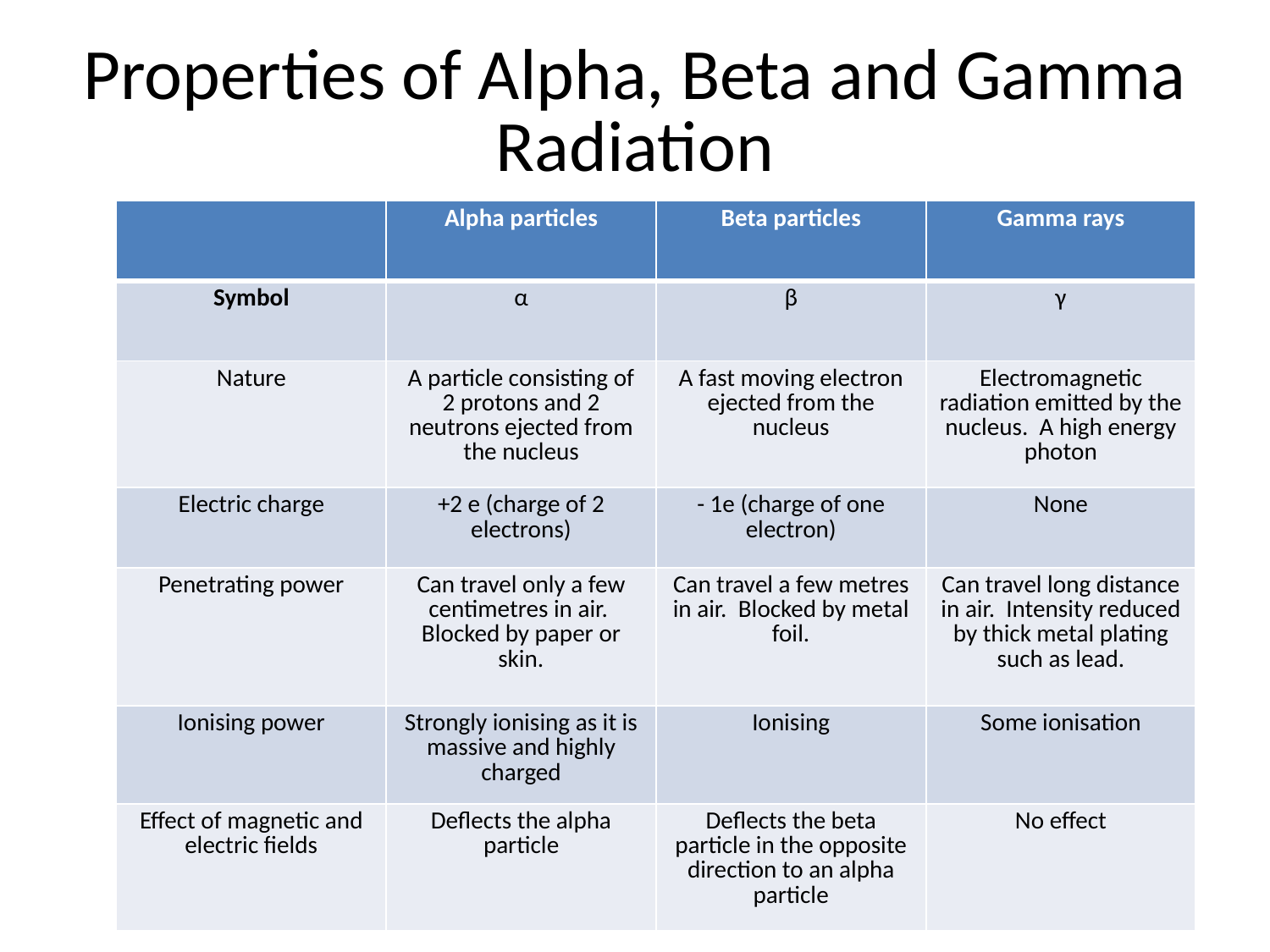

# Properties of Alpha, Beta and Gamma Radiation

|  | Alpha particles | Beta particles | Gamma rays |
| --- | --- | --- | --- |
| Symbol | α | β | γ |
| Nature | A particle consisting of 2 protons and 2 neutrons ejected from the nucleus | A fast moving electron ejected from the nucleus | Electromagnetic radiation emitted by the nucleus. A high energy photon |
| Electric charge | +2 e (charge of 2 electrons) | - 1e (charge of one electron) | None |
| Penetrating power | Can travel only a few centimetres in air. Blocked by paper or skin. | Can travel a few metres in air. Blocked by metal foil. | Can travel long distance in air. Intensity reduced by thick metal plating such as lead. |
| Ionising power | Strongly ionising as it is massive and highly charged | Ionising | Some ionisation |
| Effect of magnetic and electric fields | Deflects the alpha particle | Deflects the beta particle in the opposite direction to an alpha particle | No effect |